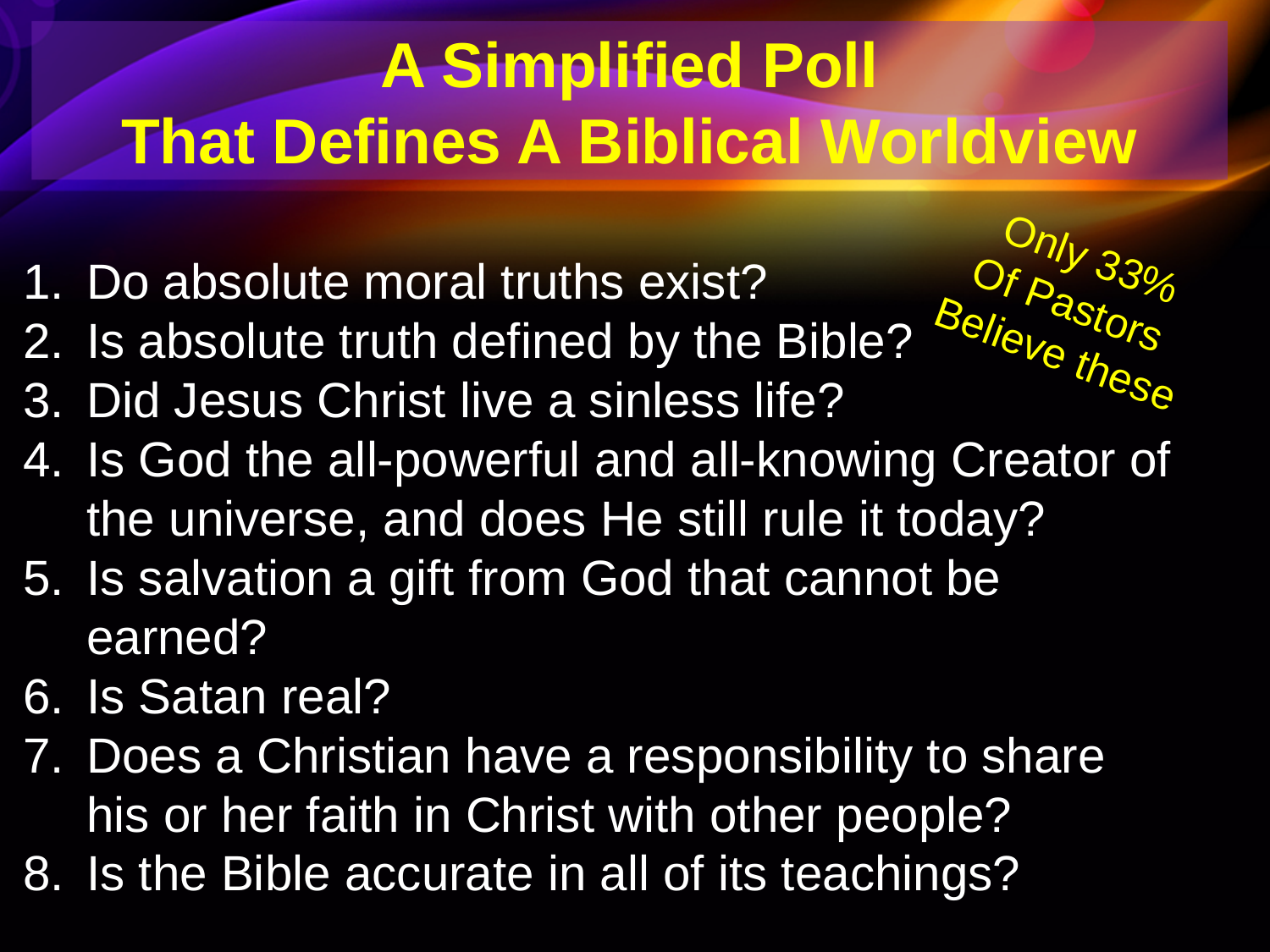

A Simplified Poll
That Defines A Biblical Worldview
Only 33%
Of Pastors
Believe these
Do absolute moral truths exist?
Is absolute truth defined by the Bible?
Did Jesus Christ live a sinless life?
Is God the all-powerful and all-knowing Creator of the universe, and does He still rule it today?
Is salvation a gift from God that cannot be earned?
Is Satan real?
Does a Christian have a responsibility to share his or her faith in Christ with other people?
Is the Bible accurate in all of its teachings?